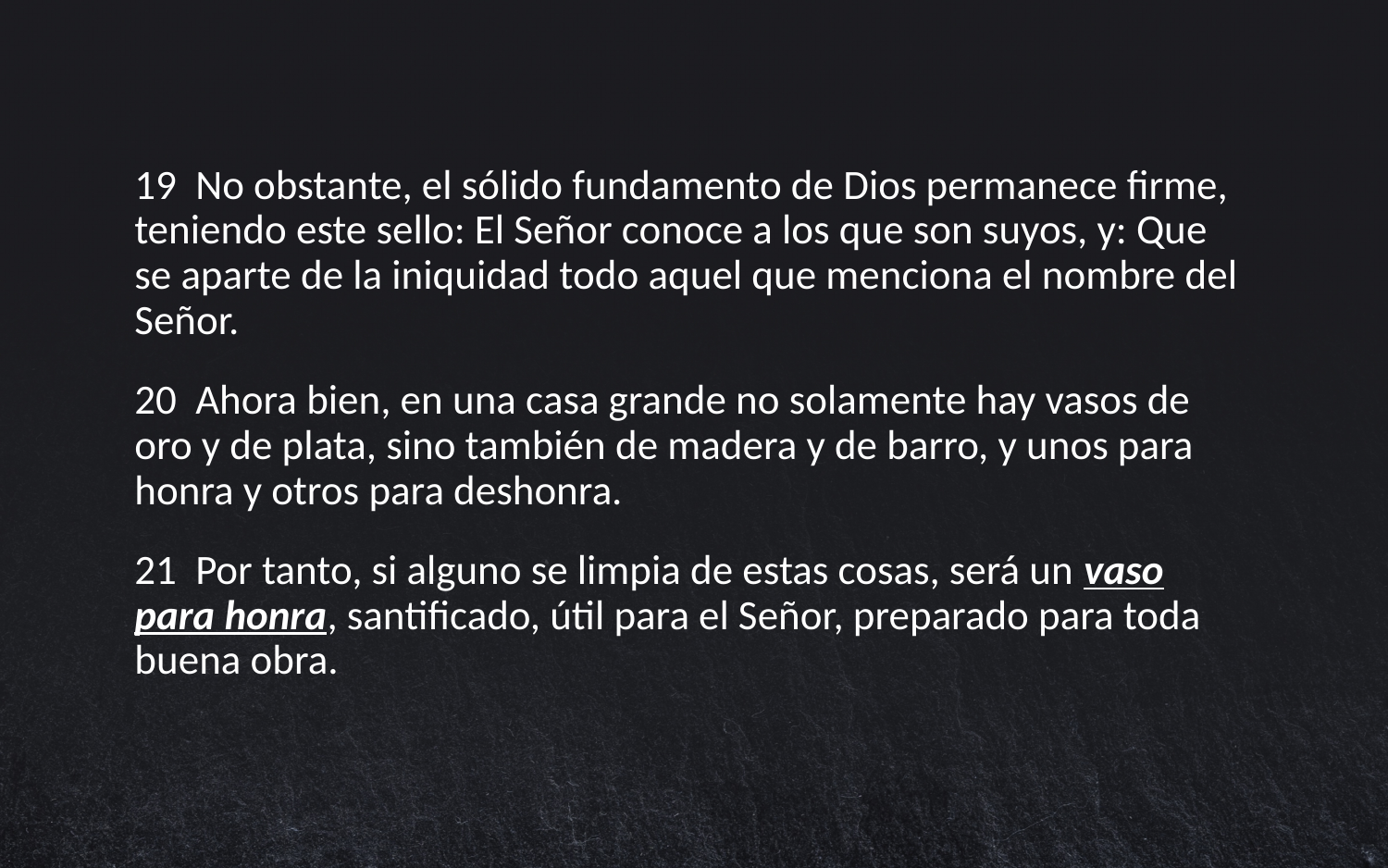

19  No obstante, el sólido fundamento de Dios permanece firme, teniendo este sello: El Señor conoce a los que son suyos, y: Que se aparte de la iniquidad todo aquel que menciona el nombre del Señor.
20  Ahora bien, en una casa grande no solamente hay vasos de oro y de plata, sino también de madera y de barro, y unos para honra y otros para deshonra.
21  Por tanto, si alguno se limpia de estas cosas, será un vaso para honra, santificado, útil para el Señor, preparado para toda buena obra.